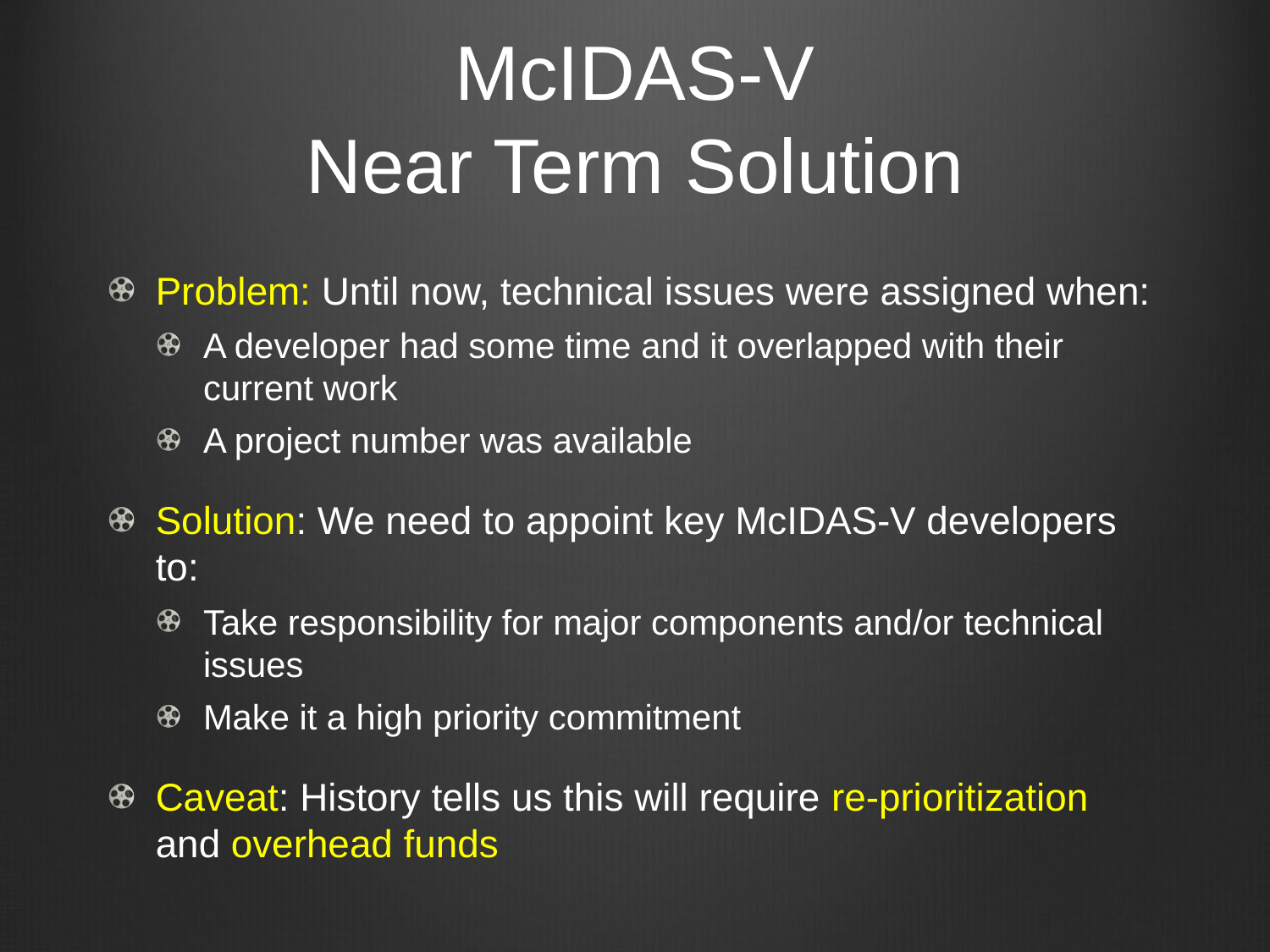

# McIDAS-V Near Term Solution
Problem: Until now, technical issues were assigned when:
A developer had some time and it overlapped with their current work
A project number was available
Solution: We need to appoint key McIDAS-V developers to:
Take responsibility for major components and/or technical issues
Make it a high priority commitment
Caveat: History tells us this will require re-prioritization and overhead funds